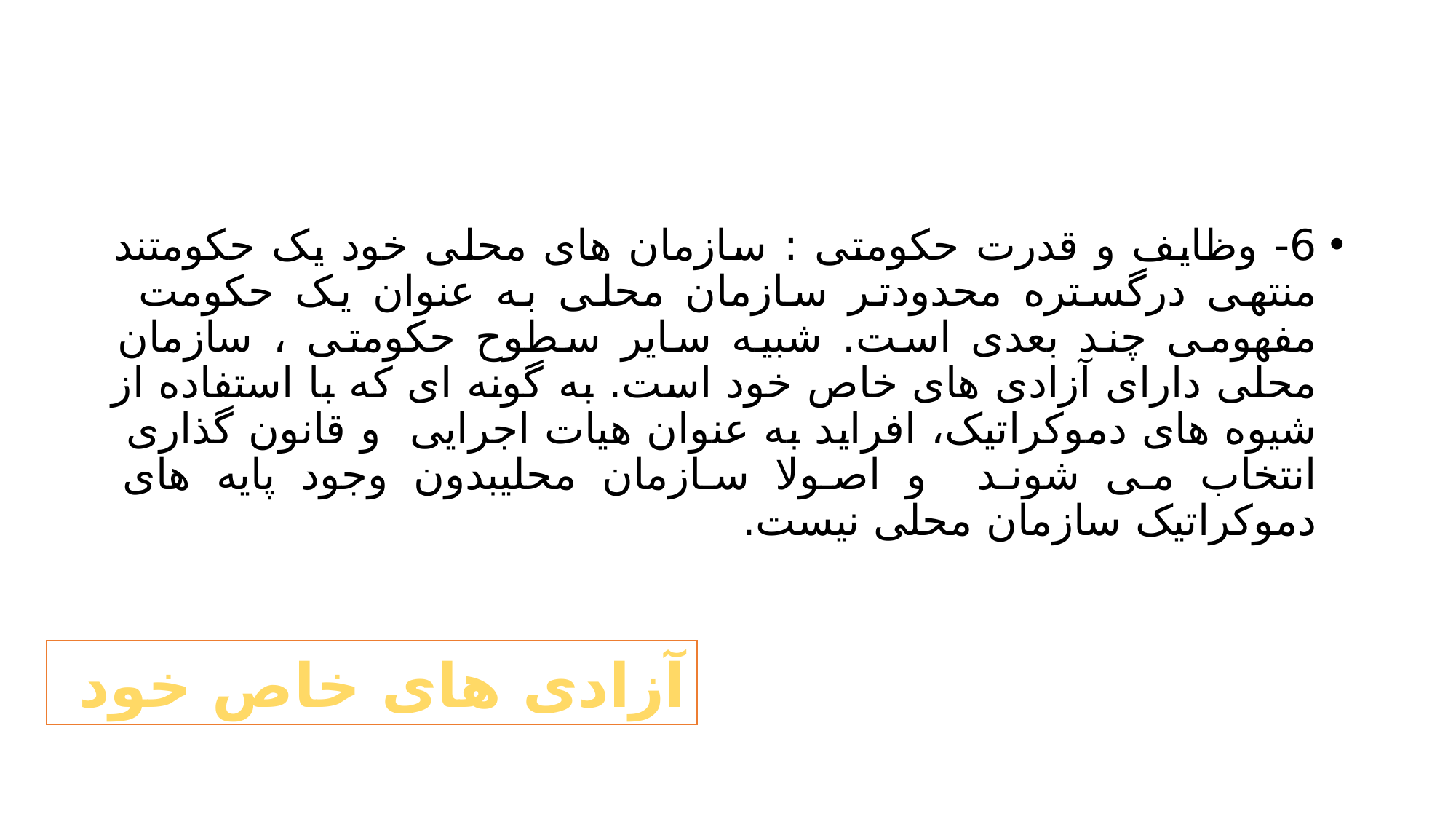

#
6- وظایف و قدرت حکومتی : سازمان های محلی خود یک حکومتند منتهی درگستره محدودتر سازمان محلی به عنوان یک حکومت  مفهومی چند بعدی است. شبیه سایر سطوح حکومتی ، سازمان محلی دارای آزادی های خاص خود است. به گونه ای که با استفاده از شیوه های دموکراتیک، افراید به عنوان هیات اجرایی  و قانون گذاری  انتخاب می شوند  و اصولا سازمان محلیبدون وجود پایه های دموکراتیک سازمان محلی نیست.
آزادی های خاص خود